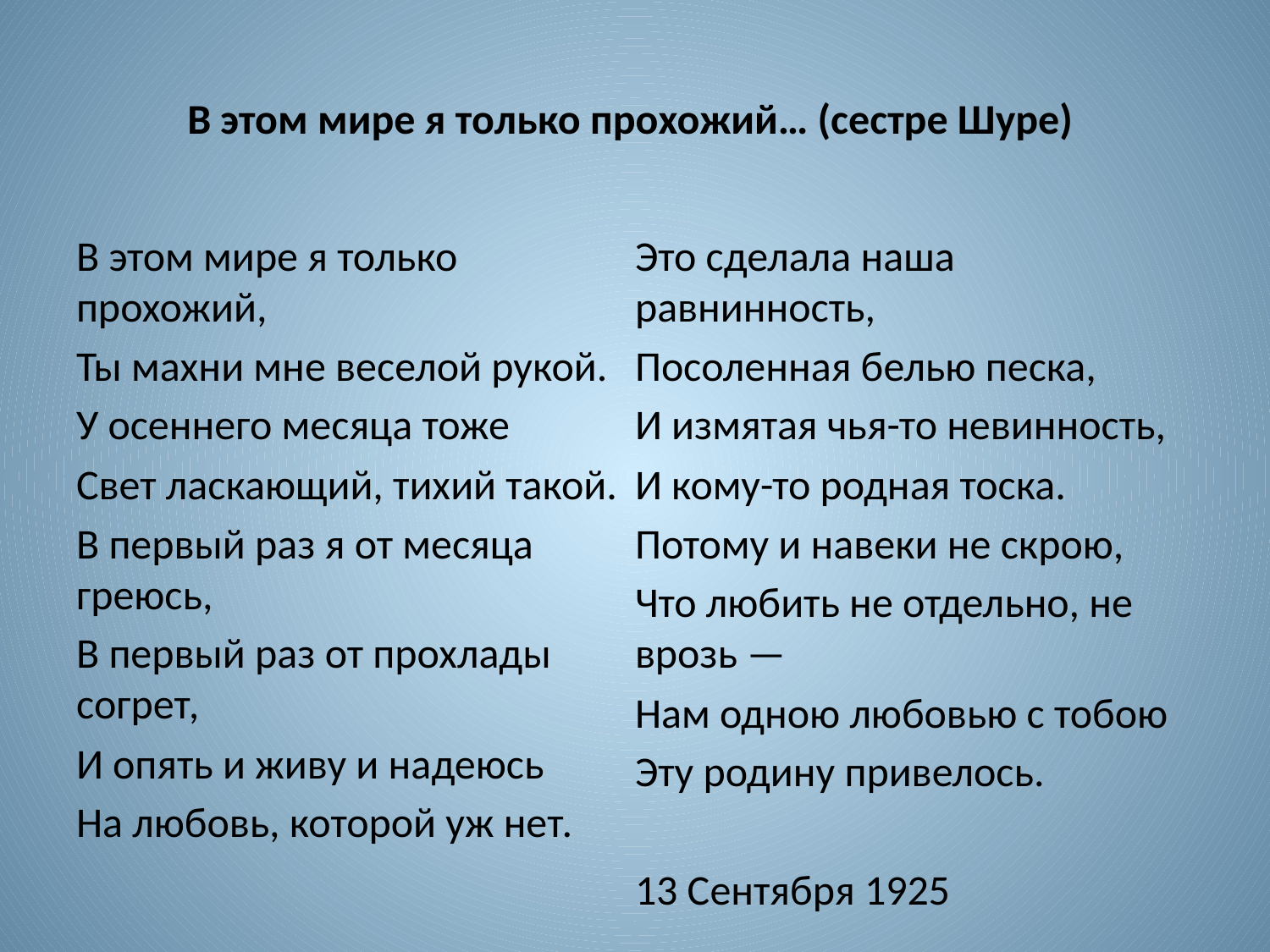

# В этом мире я только прохожий… (сестре Шуре)
В этом мире я только прохожий,
Ты махни мне веселой рукой.
У осеннего месяца тоже
Свет ласкающий, тихий такой.
В первый раз я от месяца греюсь,
В первый раз от прохлады согрет,
И опять и живу и надеюсь
На любовь, которой уж нет.

Это сделала наша равнинность,
Посоленная белью песка,
И измятая чья-то невинность,
И кому-то родная тоска.
Потому и навеки не скрою,
Что любить не отдельно, не врозь —
Нам одною любовью с тобою
Эту родину привелось.

13 Сентября 1925